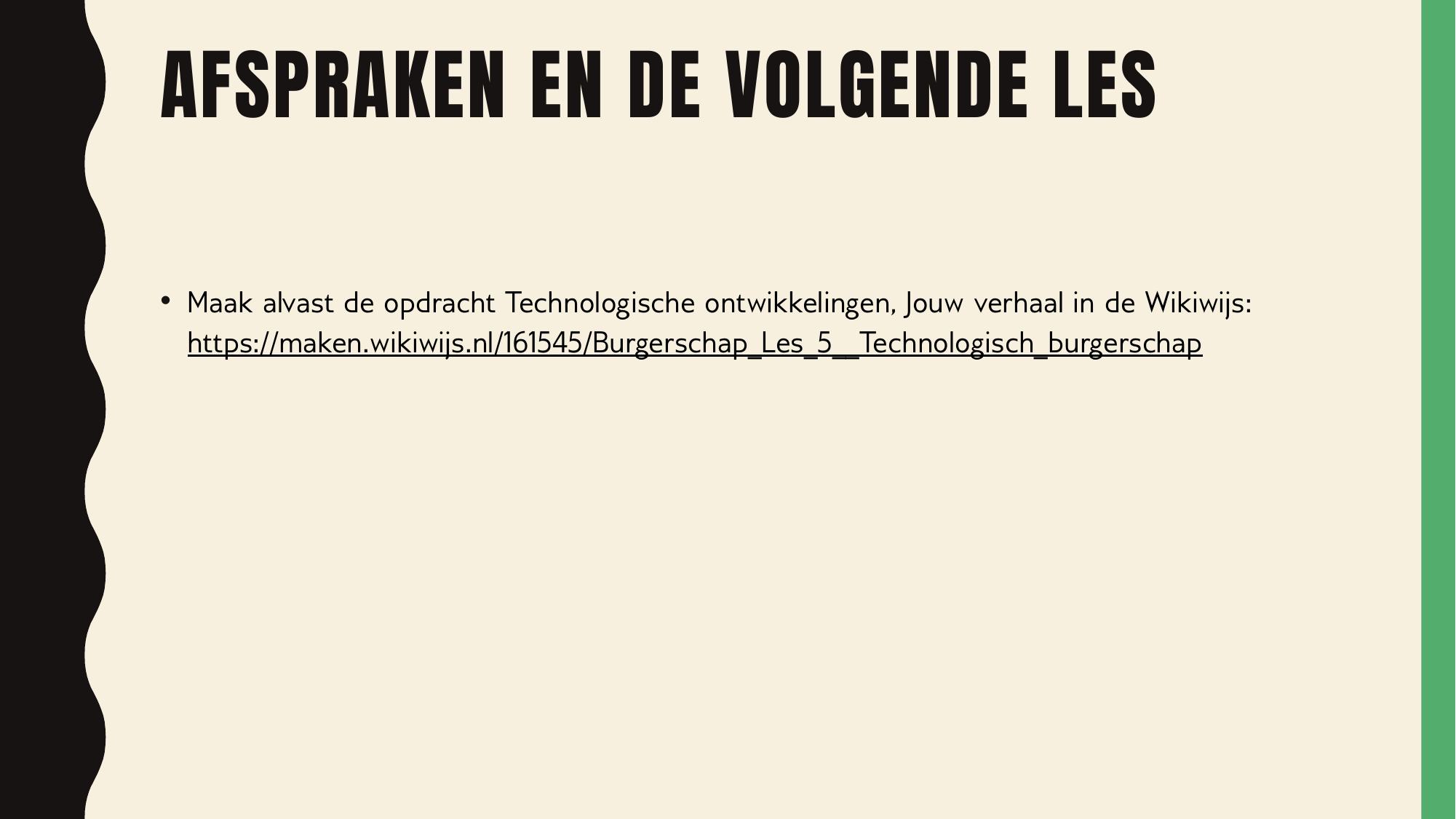

# Afspraken en de volgende les
Maak alvast de opdracht Technologische ontwikkelingen, Jouw verhaal in de Wikiwijs: https://maken.wikiwijs.nl/161545/Burgerschap_Les_5__Technologisch_burgerschap